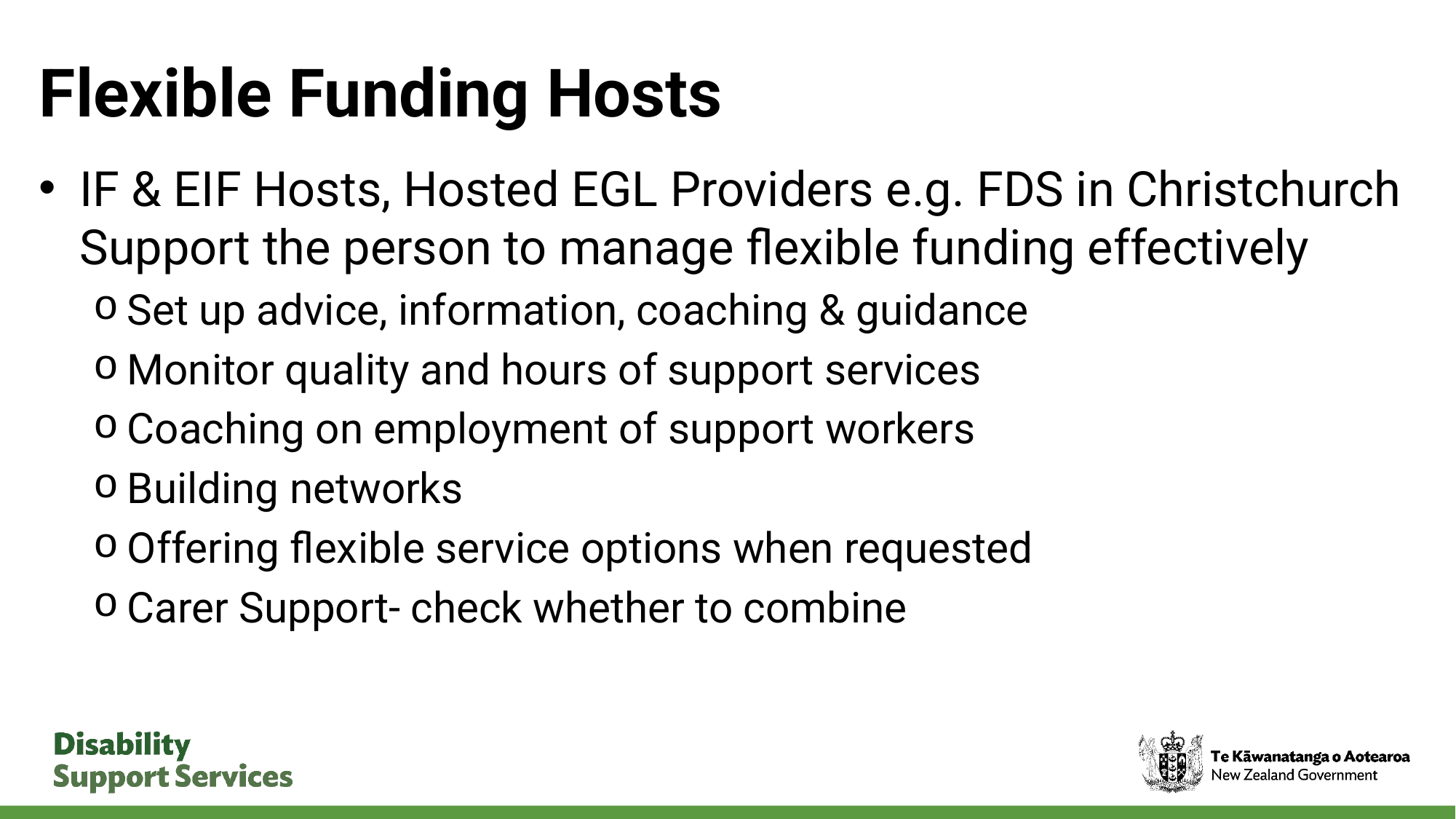

# Flexible Funding Hosts
IF & EIF Hosts, Hosted EGL Providers e.g. FDS in Christchurch Support the person to manage flexible funding effectively
Set up advice, information, coaching & guidance
Monitor quality and hours of support services
Coaching on employment of support workers
Building networks
Offering flexible service options when requested
Carer Support- check whether to combine